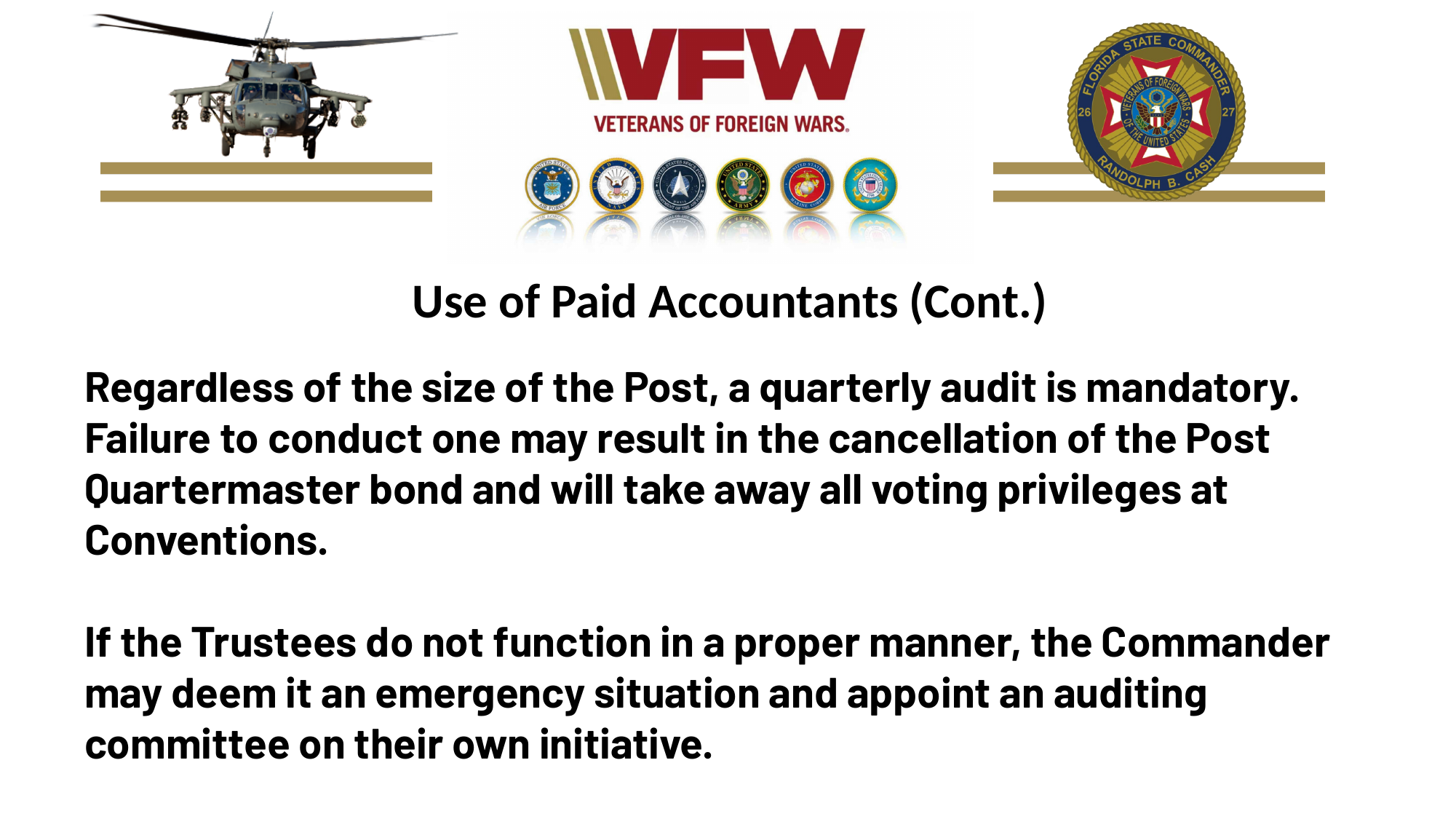

Use of Paid Accountants (Cont.)

Regardless of the size of the Post, a quarterly audit is mandatory. Failure to conduct one may result in the cancellation of the Post Quartermaster bond and will take away all voting privileges at Conventions.

If the Trustees do not function in a proper manner, the Commander may deem it an emergency situation and appoint an auditing committee on their own initiative.